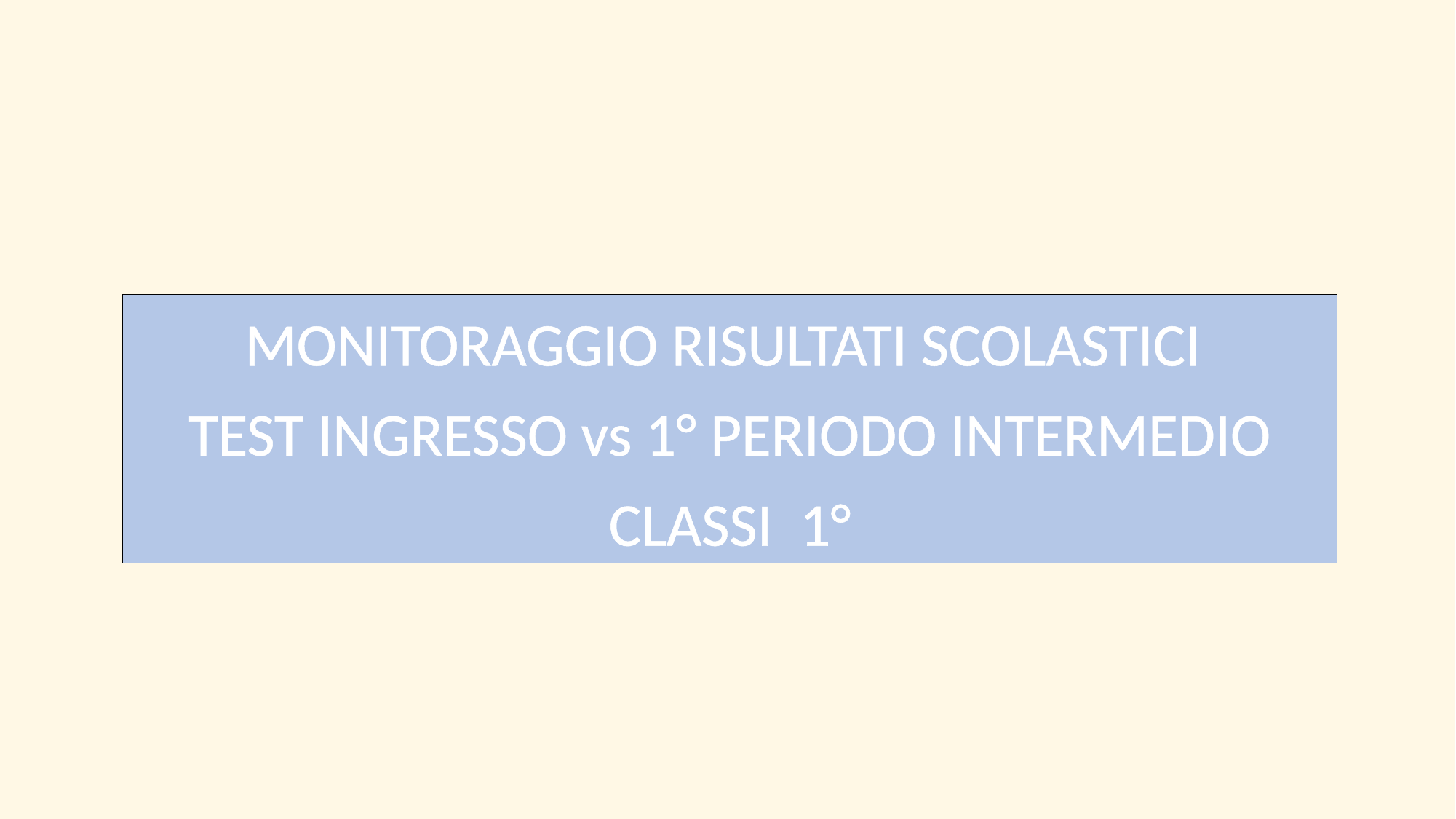

MONITORAGGIO RISULTATI SCOLASTICI
TEST INGRESSO vs 1° PERIODO INTERMEDIO
CLASSI  1°